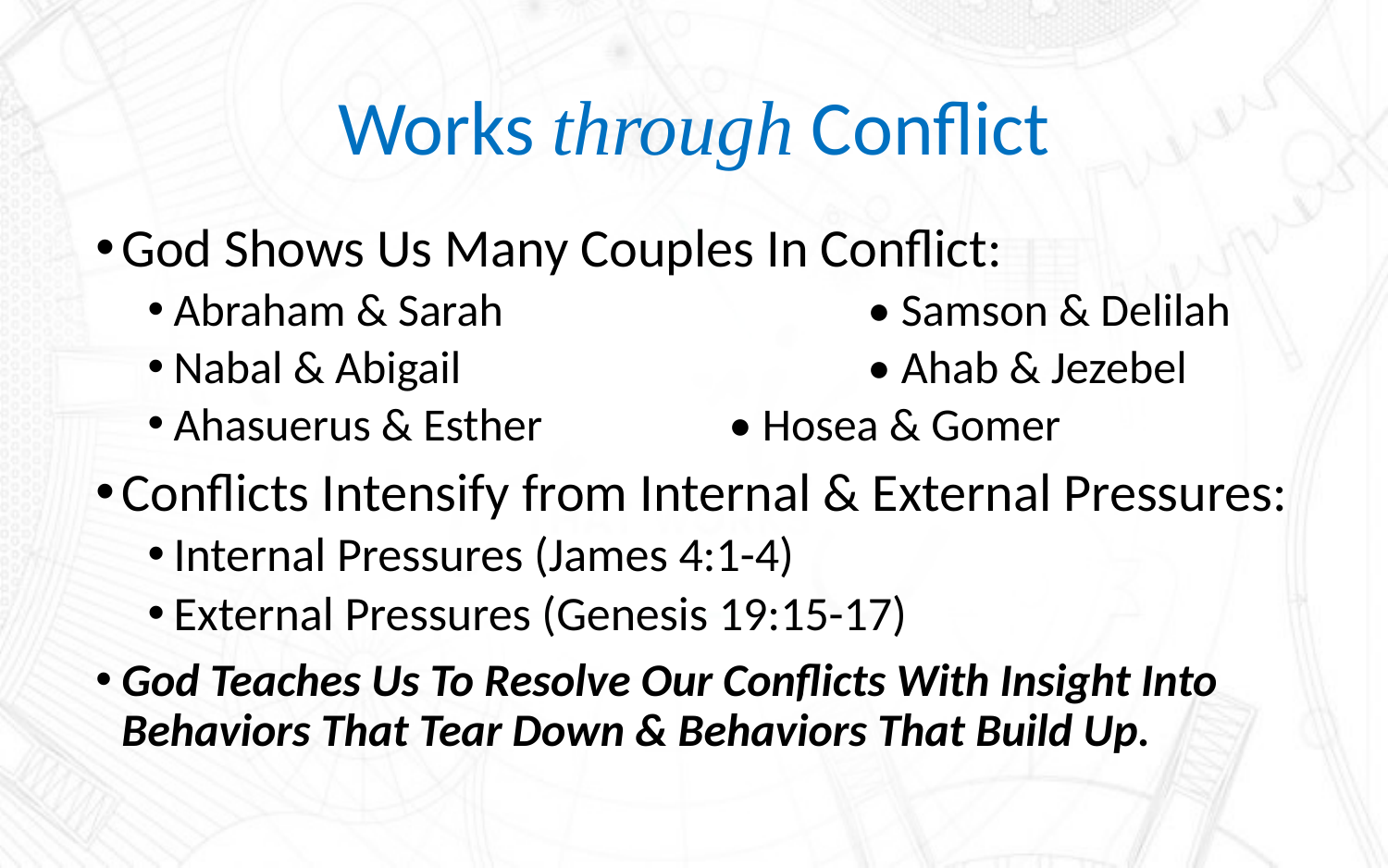

# Works through Conflict
God Shows Us Many Couples In Conflict:
Abraham & Sarah			• Samson & Delilah
Nabal & Abigail			• Ahab & Jezebel
Ahasuerus & Esther		• Hosea & Gomer
Conflicts Intensify from Internal & External Pressures:
Internal Pressures (James 4:1-4)
External Pressures (Genesis 19:15-17)
God Teaches Us To Resolve Our Conflicts With Insight Into Behaviors That Tear Down & Behaviors That Build Up.